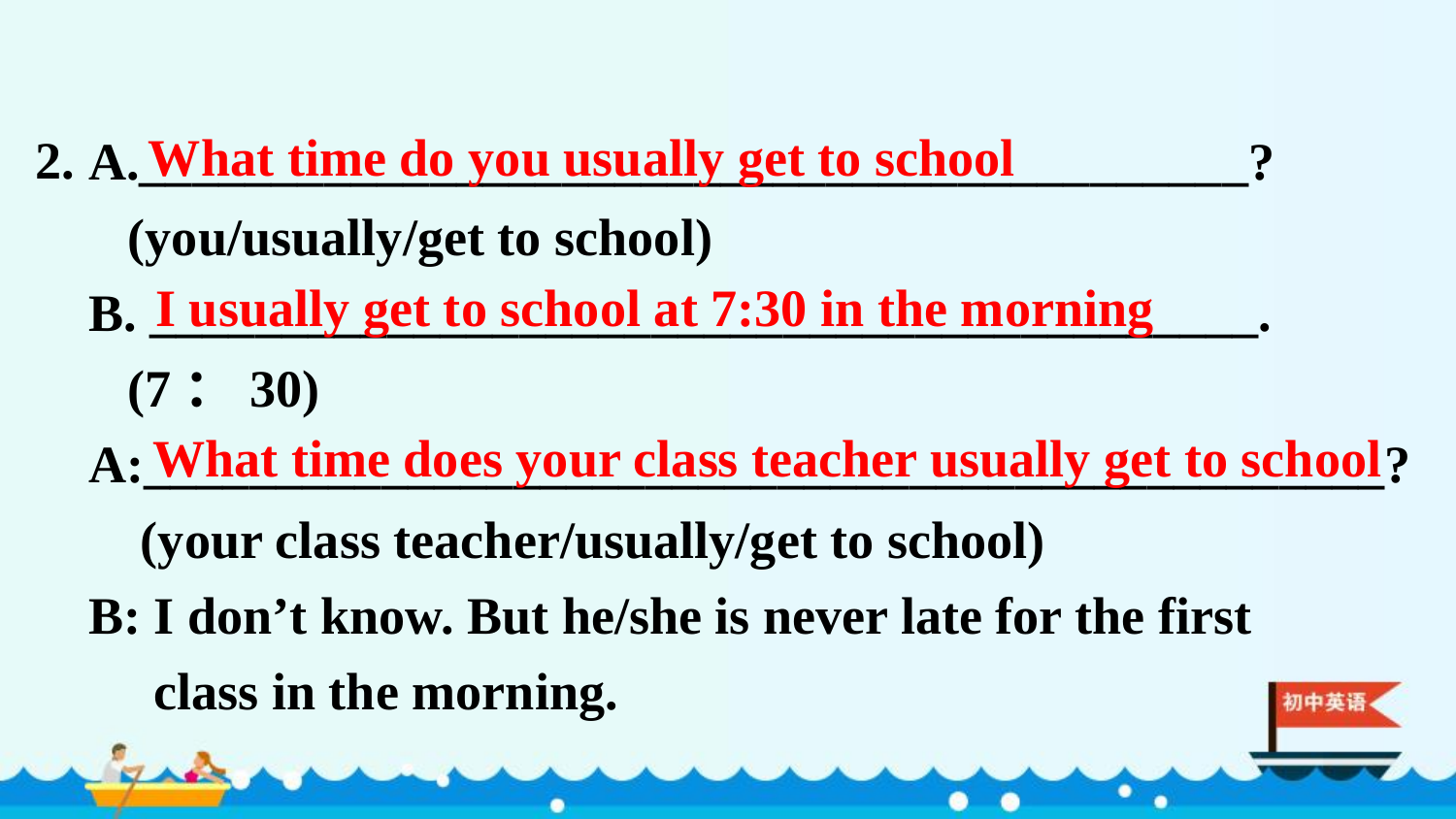

What time do you usually get to school
2.
A.__________________________________________?
   (you/usually/get to school)
B. __________________________________________.
   (7：30)
A:_______________________________________________?
    (your class teacher/usually/get to school)
B: I don’t know. But he/she is never late for the first
     class in the morning.
I usually get to school at 7:30 in the morning
What time does your class teacher usually get to school